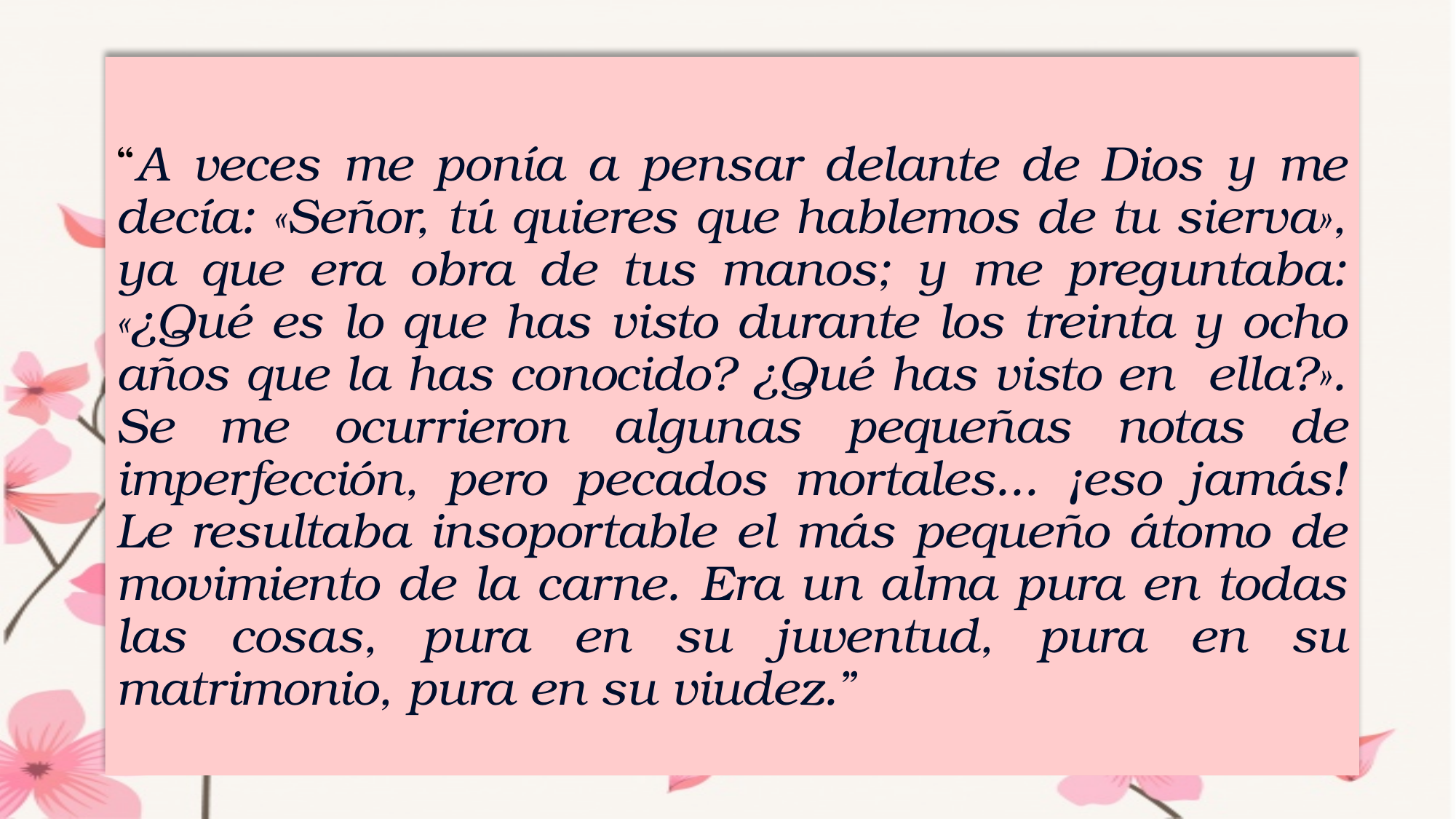

“A veces me ponía a pensar delante de Dios y me decía: «Señor, tú quieres que hablemos de tu sierva», ya que era obra de tus manos; y me preguntaba: «¿Qué es lo que has visto durante los treinta y ocho años que la has conocido? ¿Qué has visto en  ella?». Se me ocurrieron algunas pequeñas notas de imperfección, pero pecados mortales... ¡eso jamás! Le resultaba insoportable el más pequeño átomo de movimiento de la carne. Era un alma pura en todas las cosas, pura en su juventud, pura en su matrimonio, pura en su viudez.”